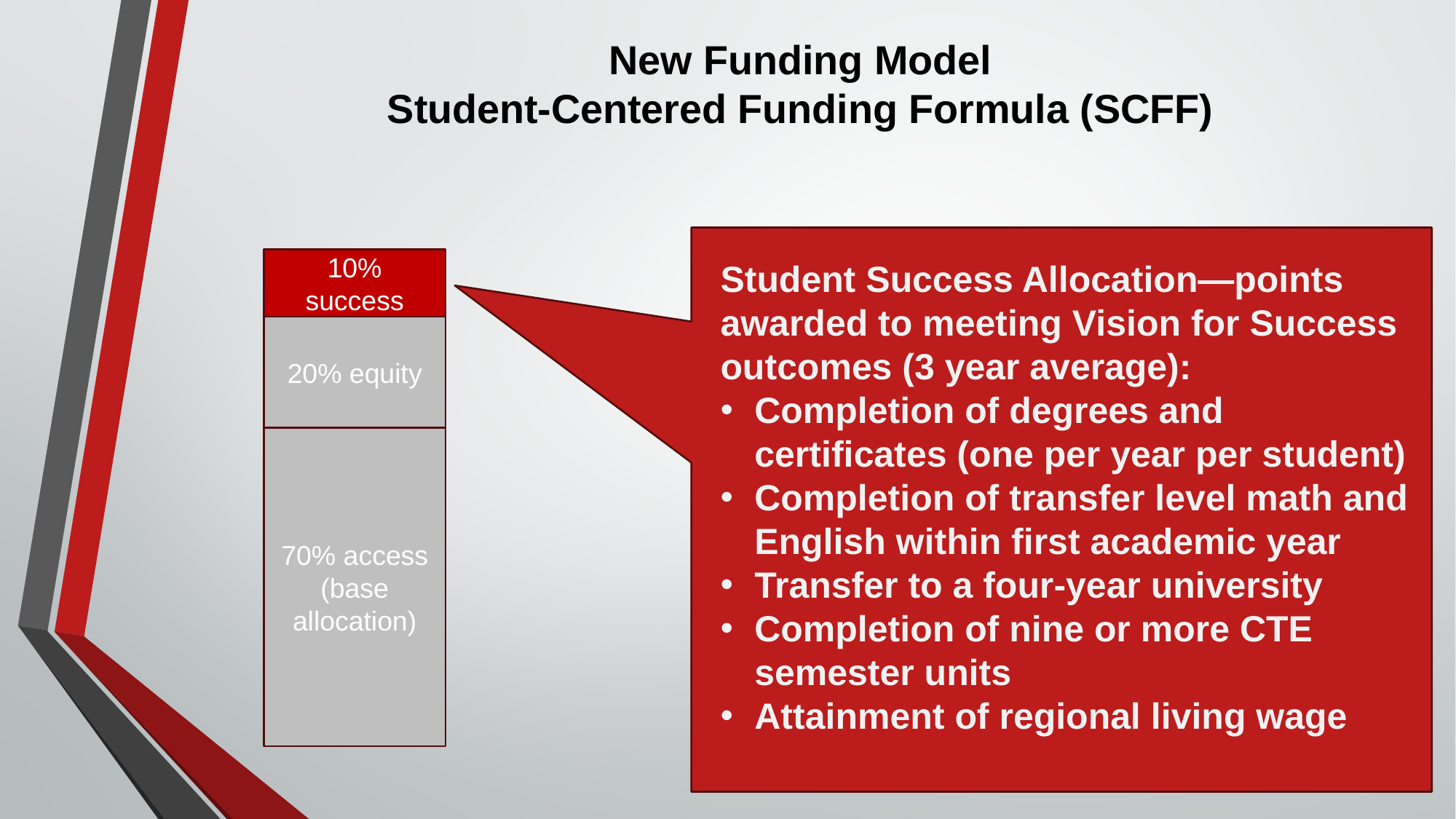

# New Funding Model Student-Centered Funding Formula (SCFF)

10% success
Student Success Allocation—points awarded to meeting Vision for Success outcomes (3 year average):
Completion of degrees and certificates (one per year per student)
Completion of transfer level math and English within first academic year
Transfer to a four-year university
Completion of nine or more CTE semester units
Attainment of regional living wage
20% equity
70% access (base allocation)